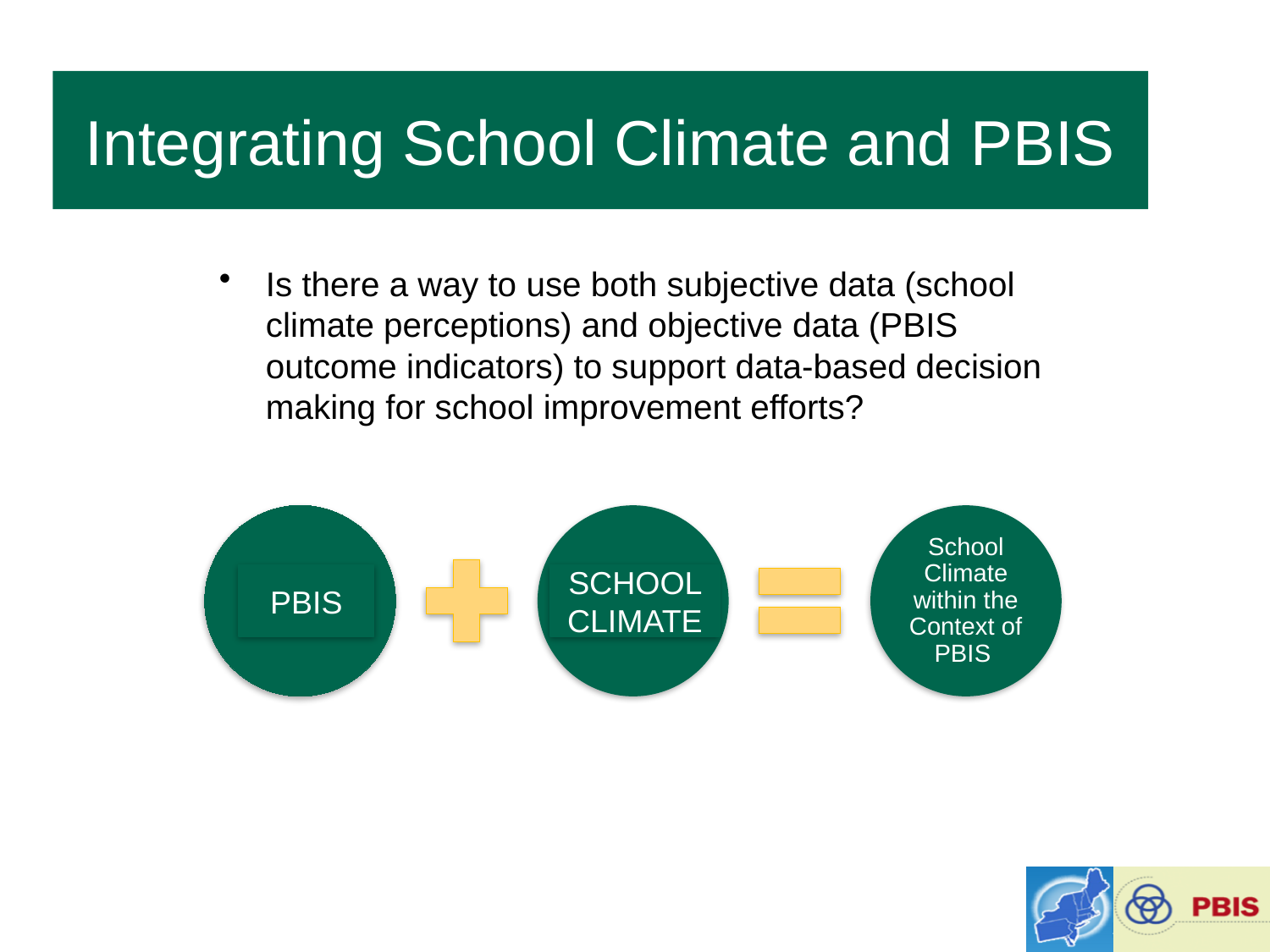

# Integrating School Climate and PBIS
Is there a way to use both subjective data (school climate perceptions) and objective data (PBIS outcome indicators) to support data-based decision making for school improvement efforts?
Objective

Subjective

School Climate within the Context of PBIS
PBIS
SCHOOL CLIMATE